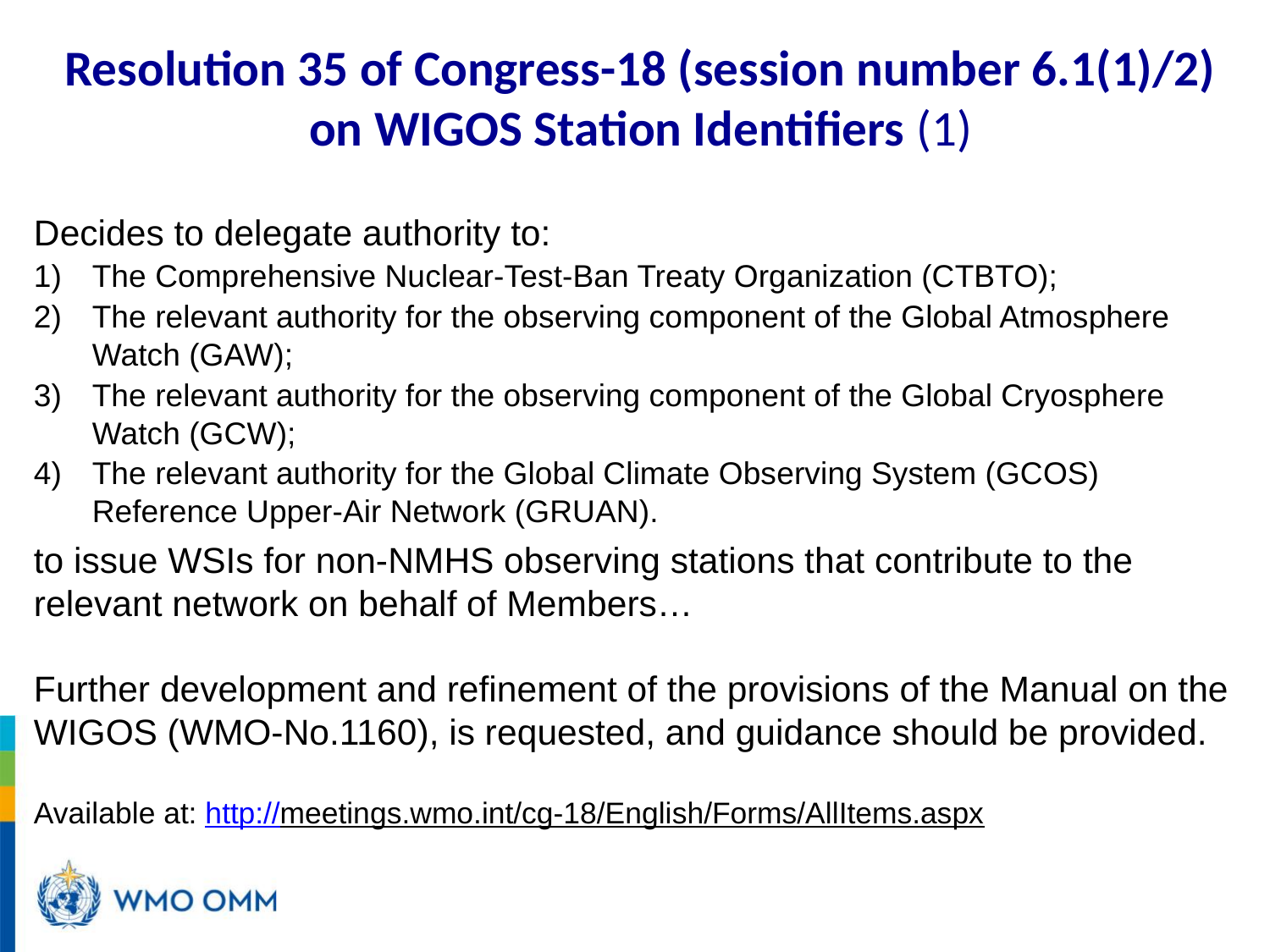

# Resolution 35 of Congress-18 (session number 6.1(1)/2) on WIGOS Station Identifiers (1)
Decides to delegate authority to:
The Comprehensive Nuclear-Test-Ban Treaty Organization (CTBTO);
The relevant authority for the observing component of the Global Atmosphere Watch (GAW);
The relevant authority for the observing component of the Global Cryosphere Watch (GCW);
The relevant authority for the Global Climate Observing System (GCOS) Reference Upper-Air Network (GRUAN).
to issue WSIs for non-NMHS observing stations that contribute to the relevant network on behalf of Members…

Further development and refinement of the provisions of the Manual on the WIGOS (WMO-No.1160), is requested, and guidance should be provided.

Available at: http://meetings.wmo.int/cg-18/English/Forms/AllItems.aspx